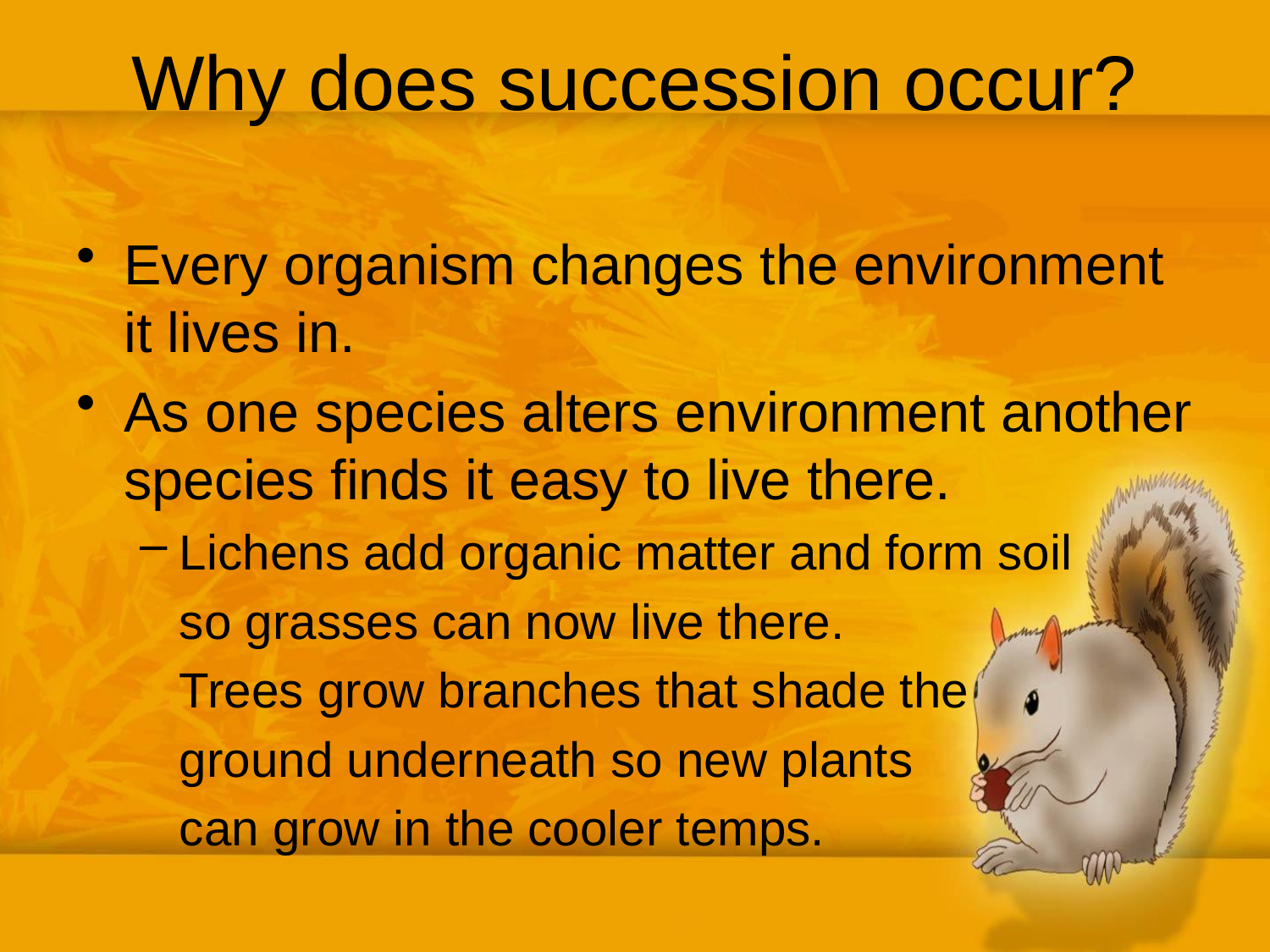

# Why does succession occur?
Every organism changes the environment it lives in.
As one species alters environment another species finds it easy to live there.
Lichens add organic matter and form soil
	so grasses can now live there.
	Trees grow branches that shade the
	ground underneath so new plants
	can grow in the cooler temps.